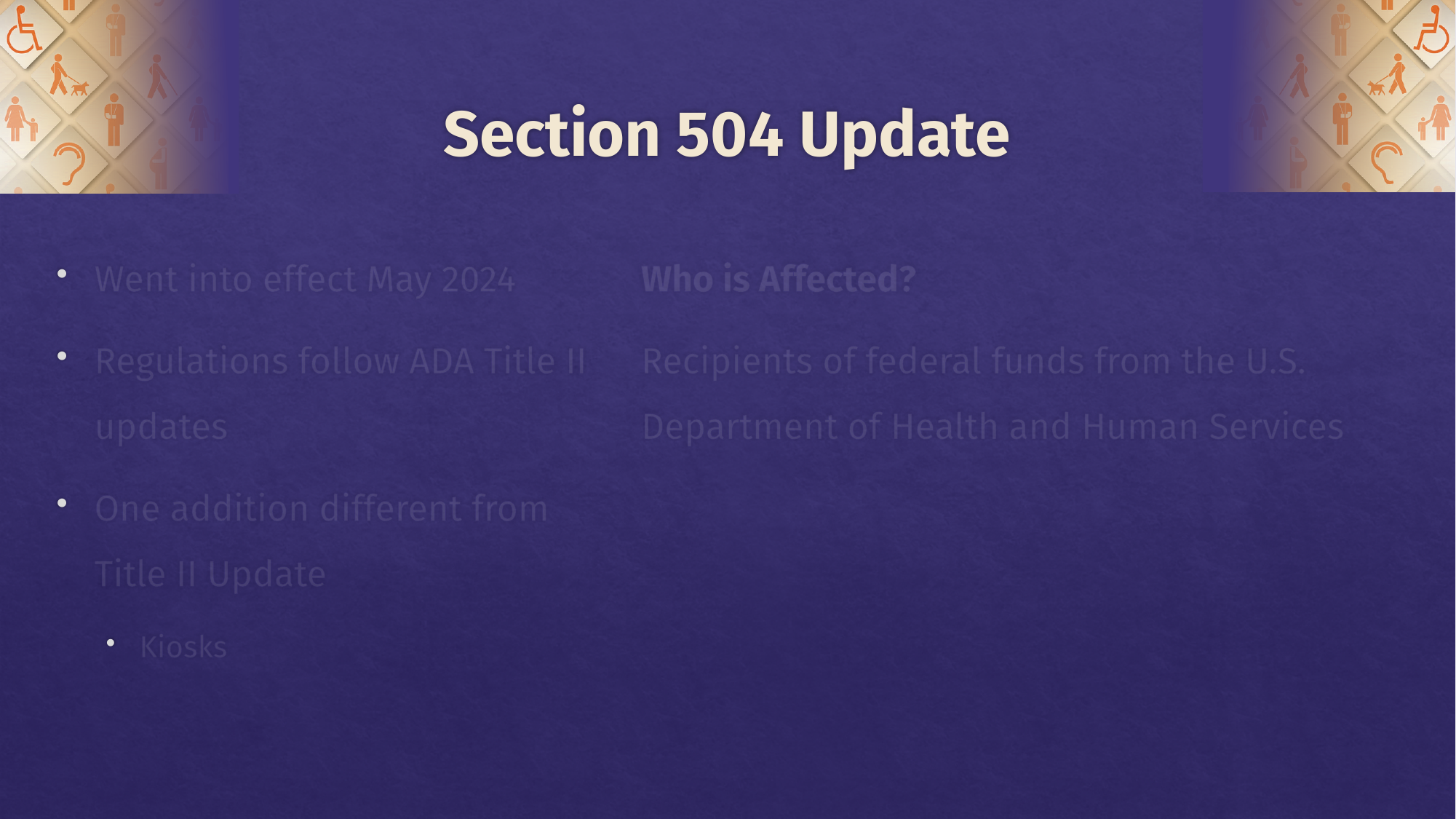

# Section 504 Update
Went into effect May 2024
Regulations follow ADA Title II updates
One addition different from Title II Update
Kiosks

Who is Affected?
Recipients of federal funds from the U.S. Department of Health and Human Services